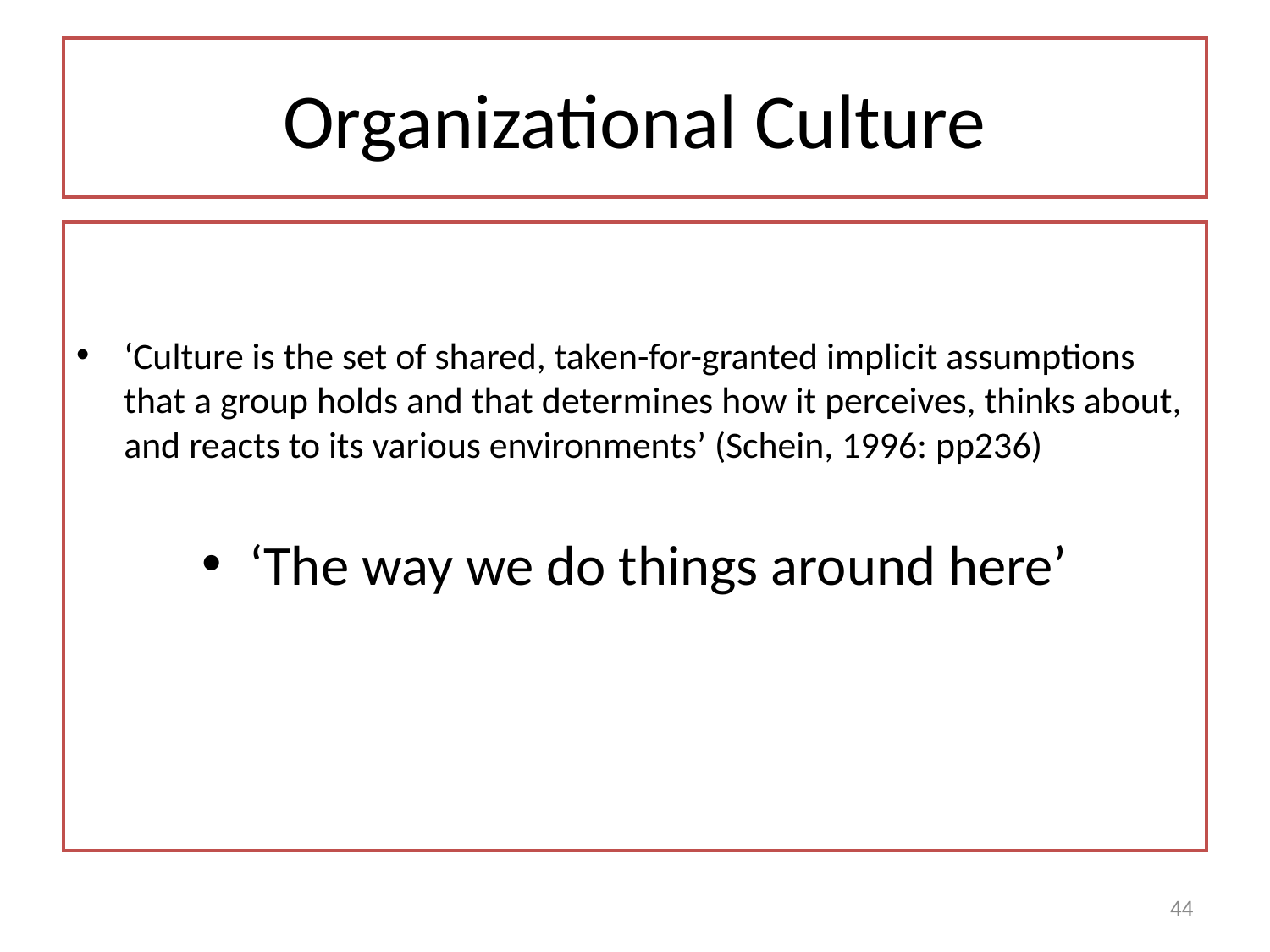

# Organizational Culture

‘Culture is the set of shared, taken-for-granted implicit assumptions that a group holds and that determines how it perceives, thinks about, and reacts to its various environments’ (Schein, 1996: pp236)

‘The way we do things around here’
44